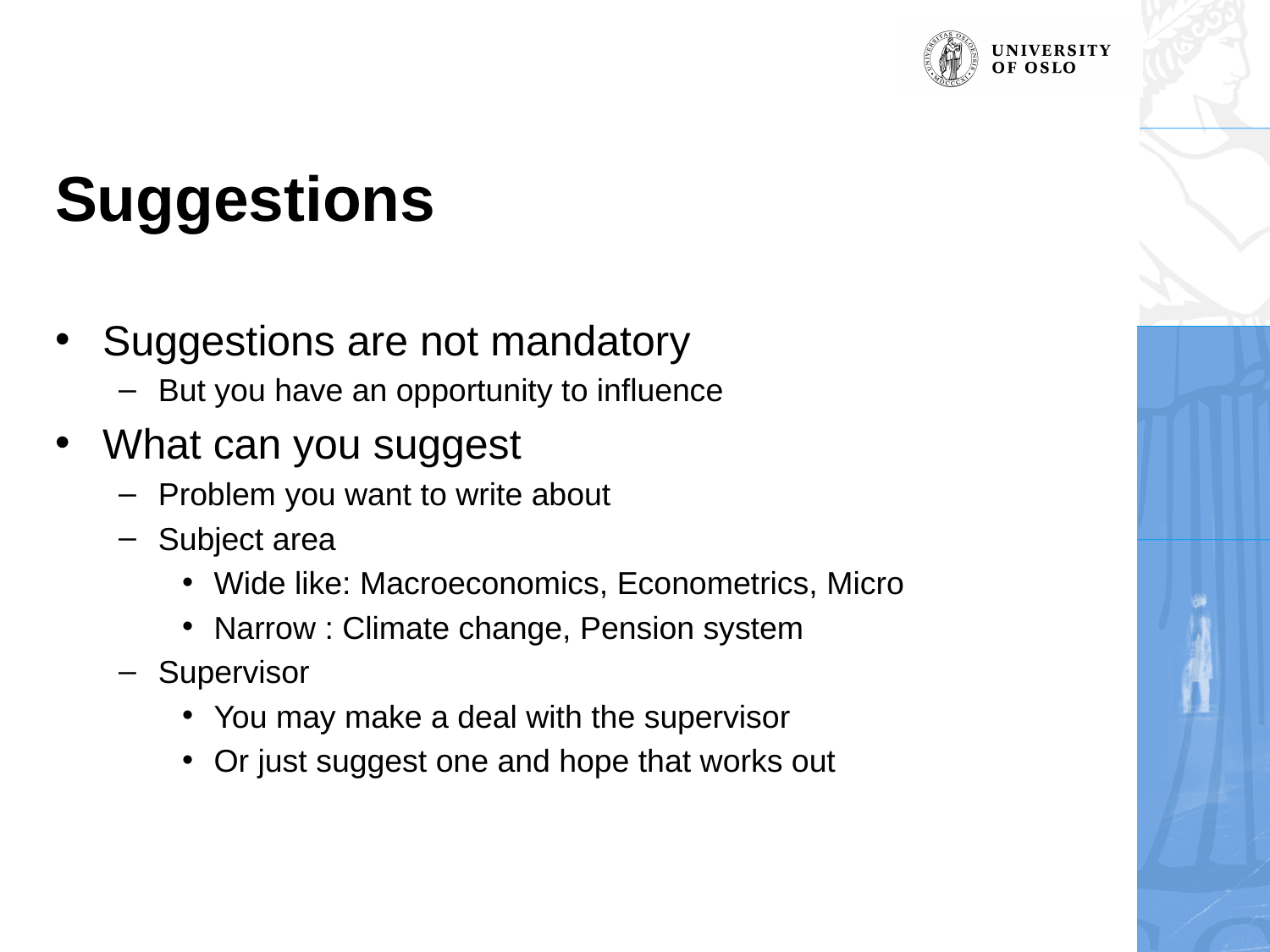

# Suggestions
Suggestions are not mandatory
But you have an opportunity to influence
What can you suggest
Problem you want to write about
Subject area
Wide like: Macroeconomics, Econometrics, Micro
Narrow : Climate change, Pension system
Supervisor
You may make a deal with the supervisor
Or just suggest one and hope that works out